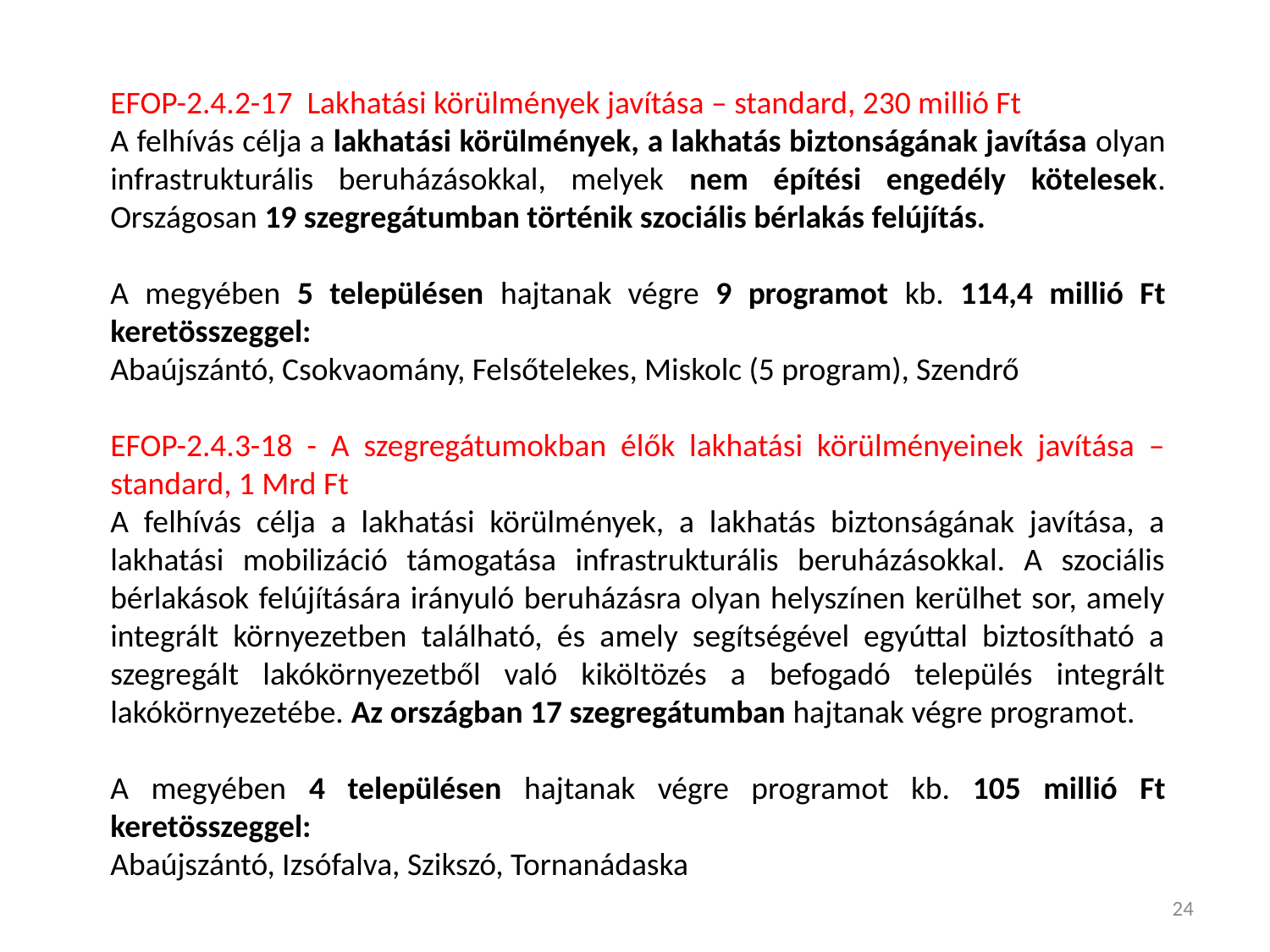

EFOP-2.4.2-17  Lakhatási körülmények javítása – standard, 230 millió Ft
A felhívás célja a lakhatási körülmények, a lakhatás biztonságának javítása olyan infrastrukturális beruházásokkal, melyek nem építési engedély kötelesek. Országosan 19 szegregátumban történik szociális bérlakás felújítás.

A megyében 5 településen hajtanak végre 9 programot kb. 114,4 millió Ft keretösszeggel:
Abaújszántó, Csokvaomány, Felsőtelekes, Miskolc (5 program), Szendrő

EFOP-2.4.3-18 - A szegregátumokban élők lakhatási körülményeinek javítása – standard, 1 Mrd Ft
A felhívás célja a lakhatási körülmények, a lakhatás biztonságának javítása, a lakhatási mobilizáció támogatása infrastrukturális beruházásokkal. A szociális bérlakások felújítására irányuló beruházásra olyan helyszínen kerülhet sor, amely integrált környezetben található, és amely segítségével egyúttal biztosítható a szegregált lakókörnyezetből való kiköltözés a befogadó település integrált lakókörnyezetébe. Az országban 17 szegregátumban hajtanak végre programot.

A megyében 4 településen hajtanak végre programot kb. 105 millió Ft keretösszeggel:
Abaújszántó, Izsófalva, Szikszó, Tornanádaska

24